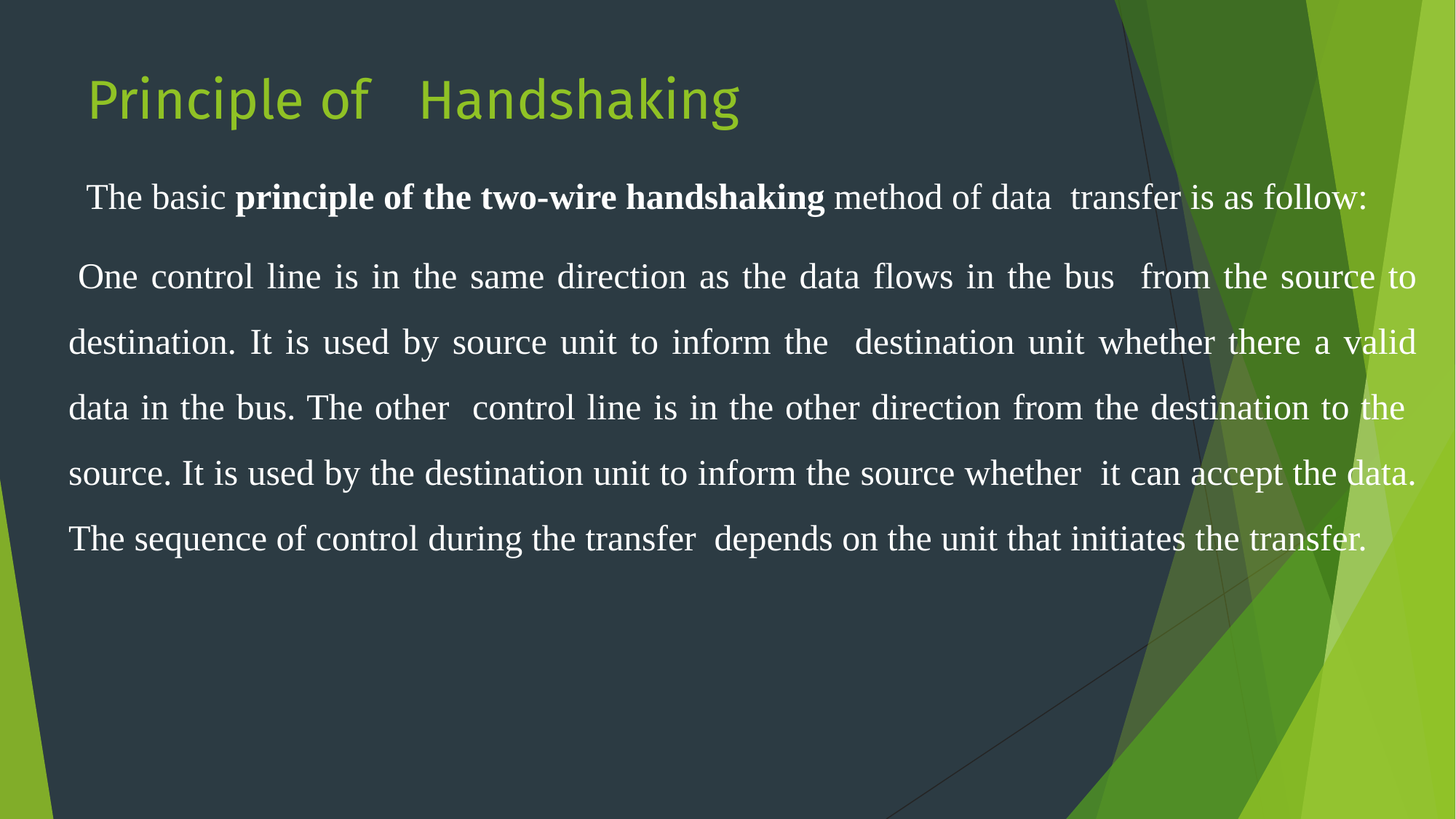

# Principle of	Handshaking
The basic principle of the two-wire handshaking method of data  transfer is as follow:
One control line is in the same direction as the data flows in the bus  from the source to destination. It is used by source unit to inform the  destination unit whether there a valid data in the bus. The other  control line is in the other direction from the destination to the  source. It is used by the destination unit to inform the source whether  it can accept the data. The sequence of control during the transfer  depends on the unit that initiates the transfer.